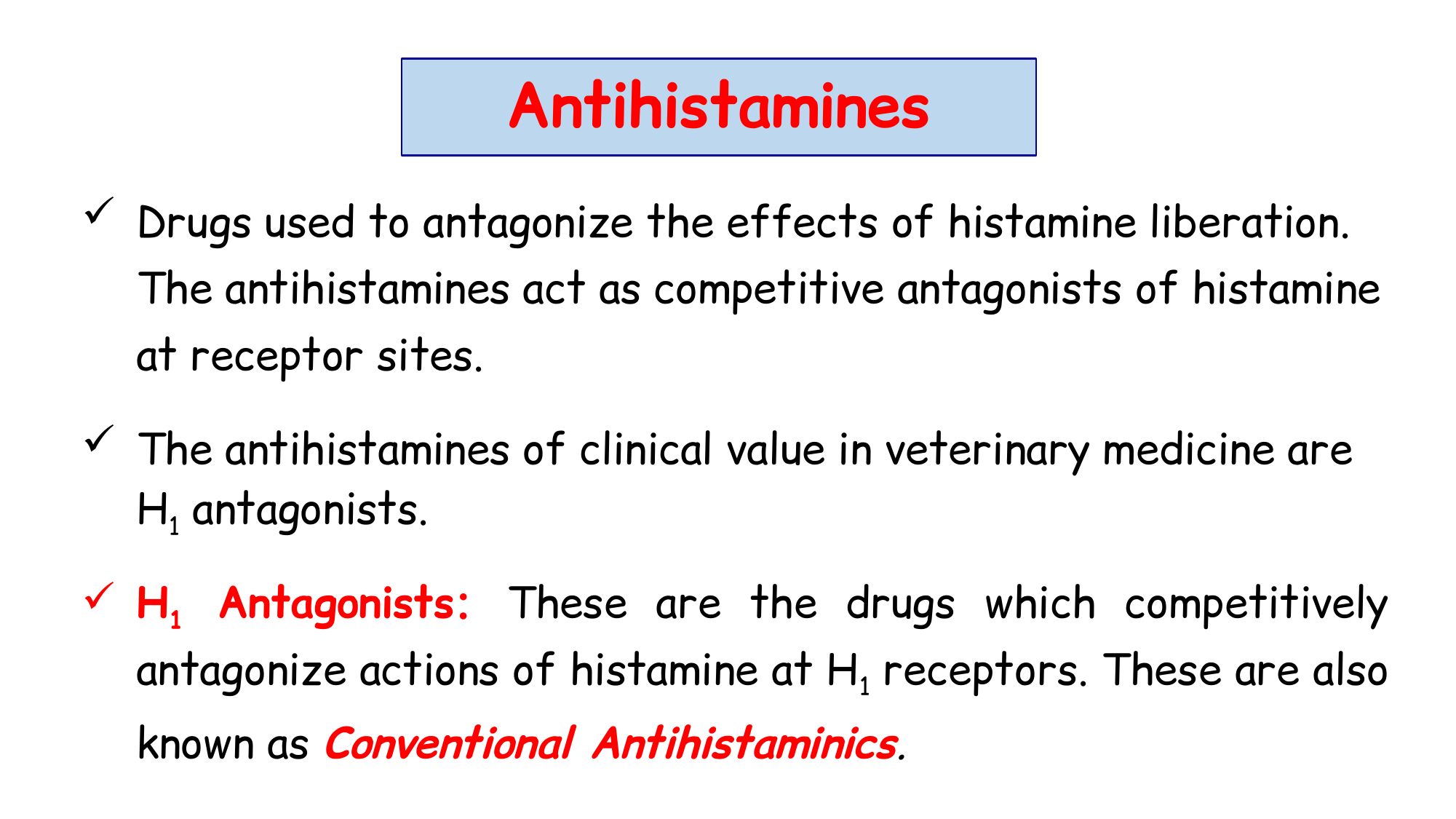

# Antihistamines
Drugs used to antagonize the effects of histamine liberation. The antihistamines act as competitive antagonists of histamine at receptor sites.
The antihistamines of clinical value in veterinary medicine are H1 antagonists.
H1 Antagonists: These are the drugs which competitively antagonize actions of histamine at H1 receptors. These are also known as Conventional Antihistaminics.